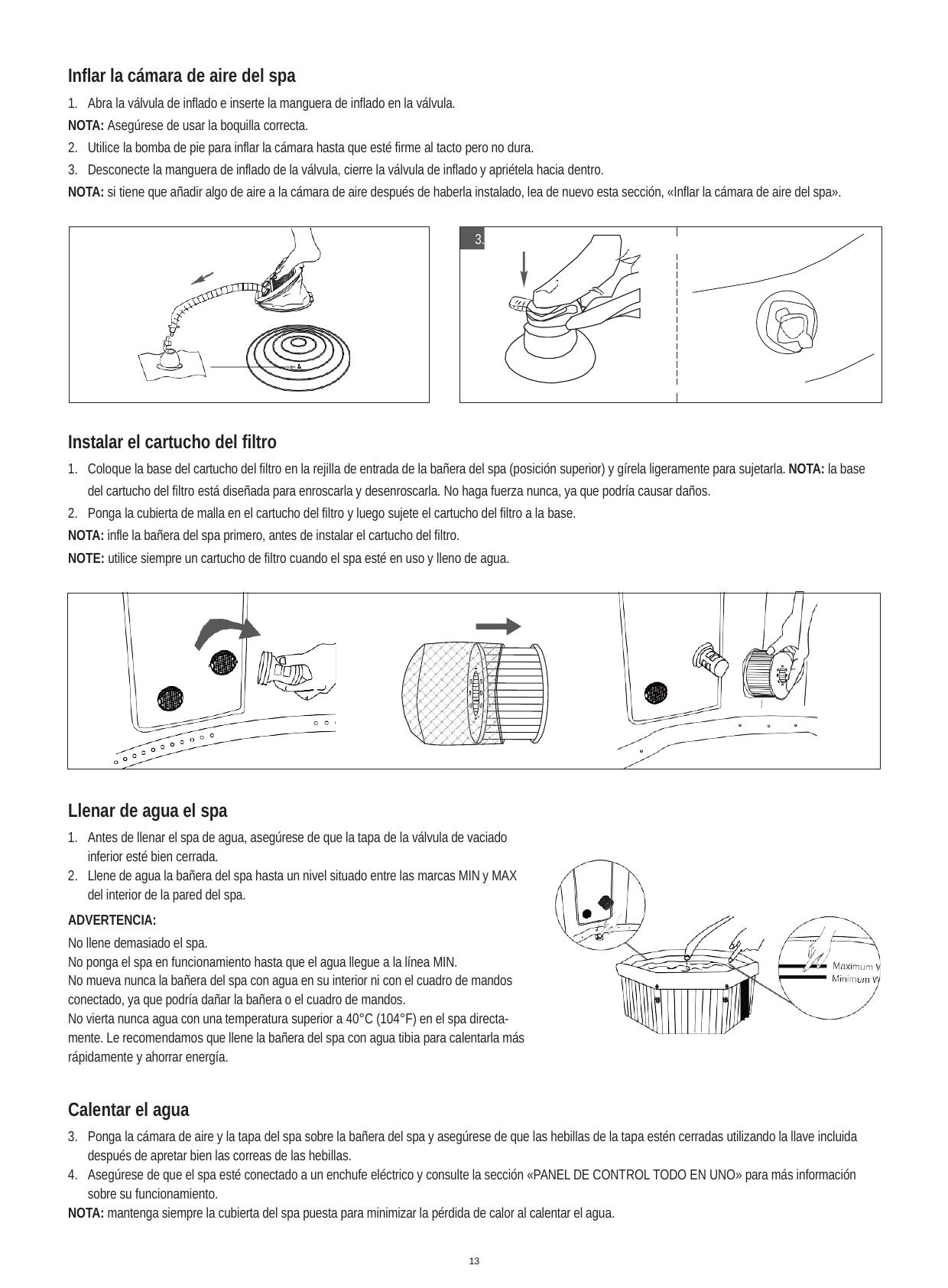

Inflar la cámara de aire del spa
Abra la válvula de inflado e inserte la manguera de inflado en la válvula.
NOTA: Asegúrese de usar la boquilla correcta.
Utilice la bomba de pie para inflar la cámara hasta que esté firme al tacto pero no dura.
Desconecte la manguera de inflado de la válvula, cierre la válvula de inflado y apriétela hacia dentro.
NOTA: si tiene que añadir algo de aire a la cámara de aire después de haberla instalado, lea de nuevo esta sección, «Inflar la cámara de aire del spa».

1-2.	3.

Instalar el cartucho del filtro
Coloque la base del cartucho del filtro en la rejilla de entrada de la bañera del spa (posición superior) y gírela ligeramente para sujetarla. NOTA: la base  del cartucho del filtro está diseñada para enroscarla y desenroscarla. No haga fuerza nunca, ya que podría causar daños.
Ponga la cubierta de malla en el cartucho del filtro y luego sujete el cartucho del filtro a la base.
NOTA: infle la bañera del spa primero, antes de instalar el cartucho del filtro.
NOTE: utilice siempre un cartucho de filtro cuando el spa esté en uso y lleno de agua.

Llenar de agua el spa
Antes de llenar el spa de agua, asegúrese de que la tapa de la válvula de vaciado  inferior esté bien cerrada.
Llene de agua la bañera del spa hasta un nivel situado entre las marcas MIN y MAX  del interior de la pared del spa.
ADVERTENCIA:
No llene demasiado el spa.
No ponga el spa en funcionamiento hasta que el agua llegue a la línea MIN.
No mueva nunca la bañera del spa con agua en su interior ni con el cuadro de mandos  conectado, ya que podría dañar la bañera o el cuadro de mandos.
No vierta nunca agua con una temperatura superior a 40°C (104°F) en el spa directa-  mente. Le recomendamos que llene la bañera del spa con agua tibia para calentarla más  rápidamente y ahorrar energía.

Calentar el agua
Ponga la cámara de aire y la tapa del spa sobre la bañera del spa y asegúrese de que las hebillas de la tapa estén cerradas utilizando la llave incluida  después de apretar bien las correas de las hebillas.
Asegúrese de que el spa esté conectado a un enchufe eléctrico y consulte la sección «PANEL DE CONTROL TODO EN UNO» para más información  sobre su funcionamiento.
NOTA: mantenga siempre la cubierta del spa puesta para minimizar la pérdida de calor al calentar el agua.

13